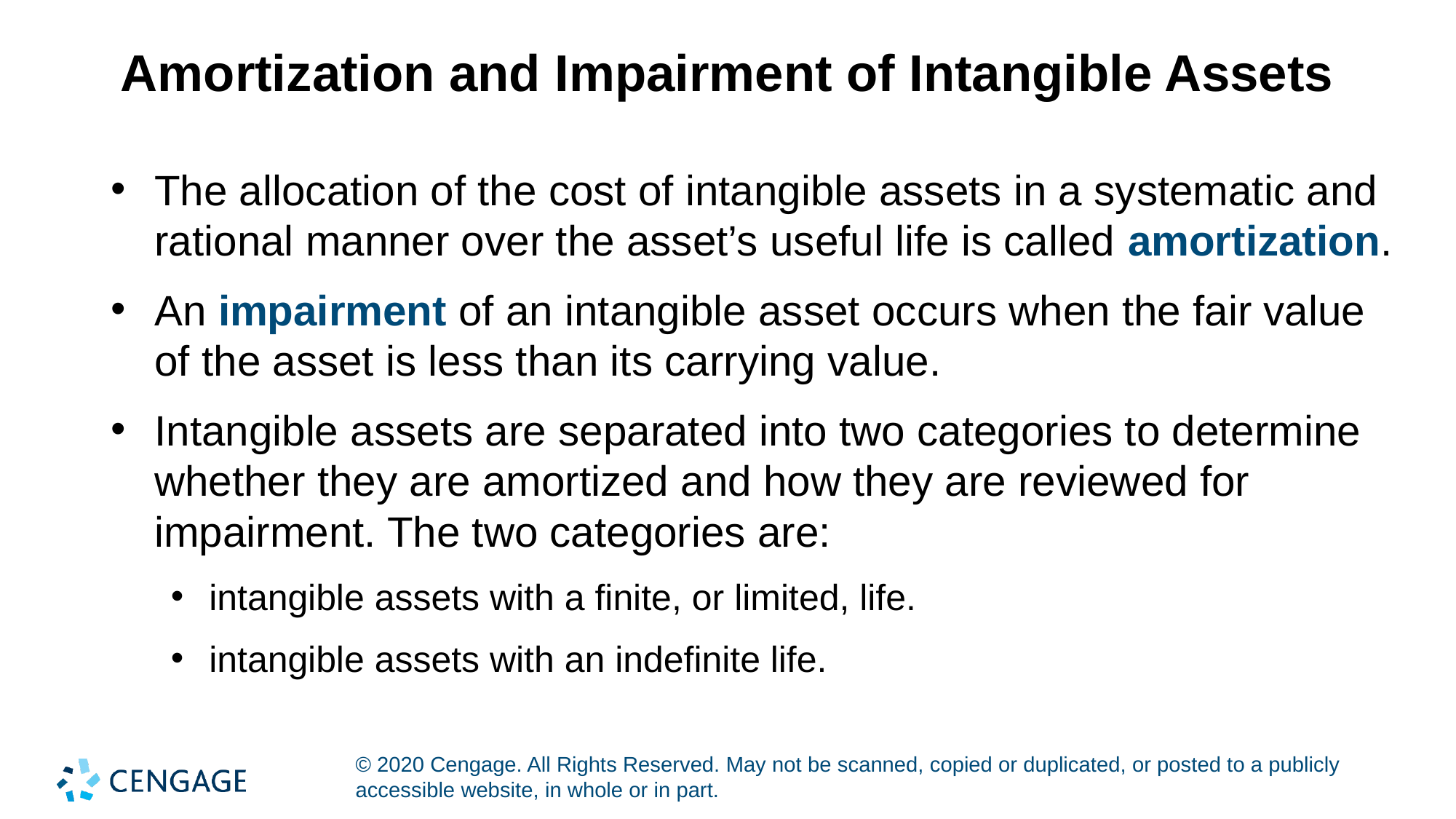

# Amortization and Impairment of Intangible Assets
The allocation of the cost of intangible assets in a systematic and rational manner over the asset’s useful life is called amortization.
An impairment of an intangible asset occurs when the fair value of the asset is less than its carrying value.
Intangible assets are separated into two categories to determine whether they are amortized and how they are reviewed for impairment. The two categories are:
intangible assets with a finite, or limited, life.
intangible assets with an indefinite life.